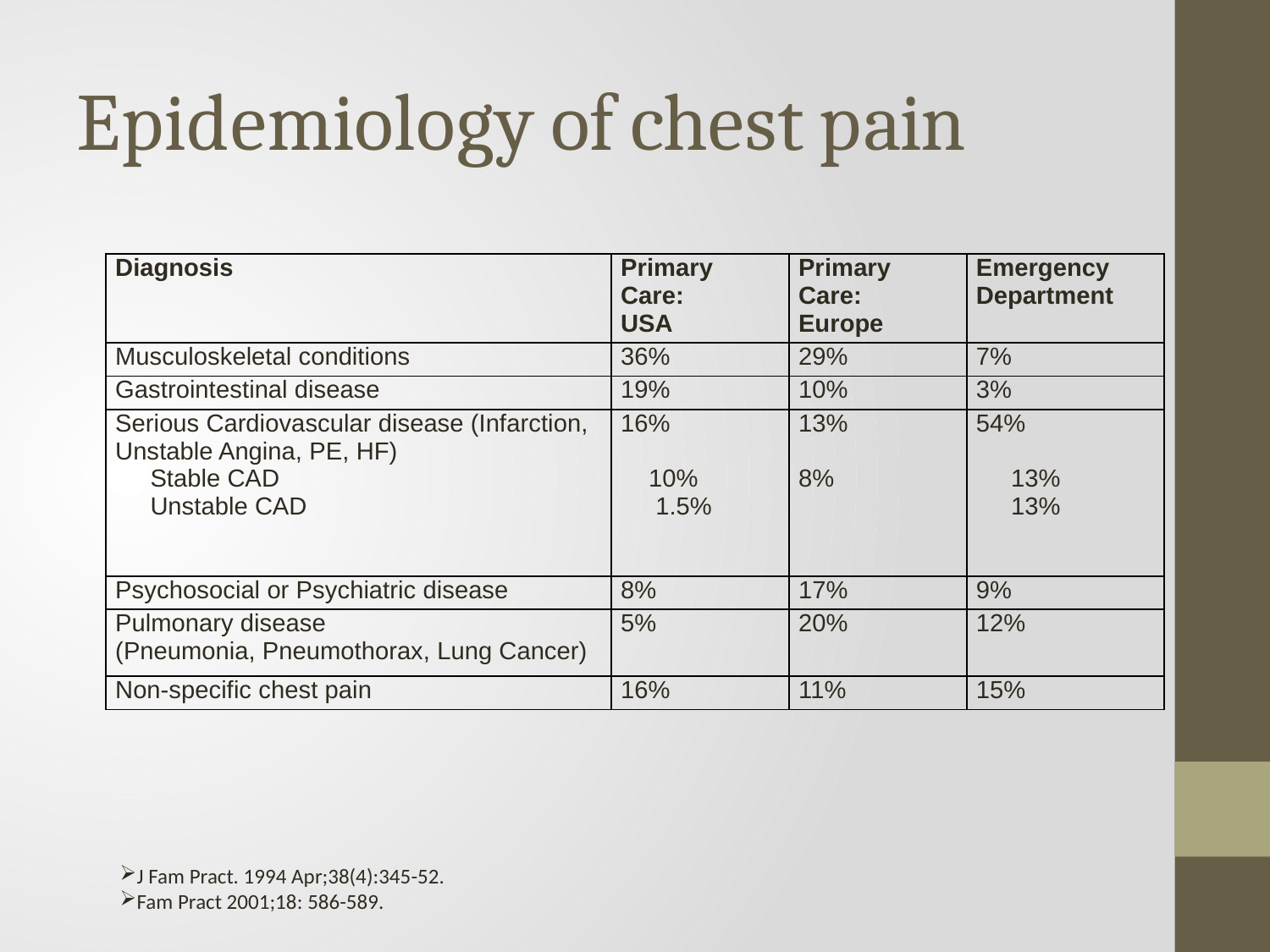

# Epidemiology of chest pain
| Diagnosis | Primary Care: USA | Primary Care: Europe | Emergency Department |
| --- | --- | --- | --- |
| Musculoskeletal conditions | 36% | 29% | 7% |
| Gastrointestinal disease | 19% | 10% | 3% |
| Serious Cardiovascular disease (Infarction, Unstable Angina, PE, HF) Stable CAD Unstable CAD | 16% 10% 1.5% | 13% 8% | 54% 13% 13% |
| Psychosocial or Psychiatric disease | 8% | 17% | 9% |
| Pulmonary disease (Pneumonia, Pneumothorax, Lung Cancer) | 5% | 20% | 12% |
| Non-specific chest pain | 16% | 11% | 15% |
J Fam Pract. 1994 Apr;38(4):345-52.
Fam Pract 2001;18: 586-589.